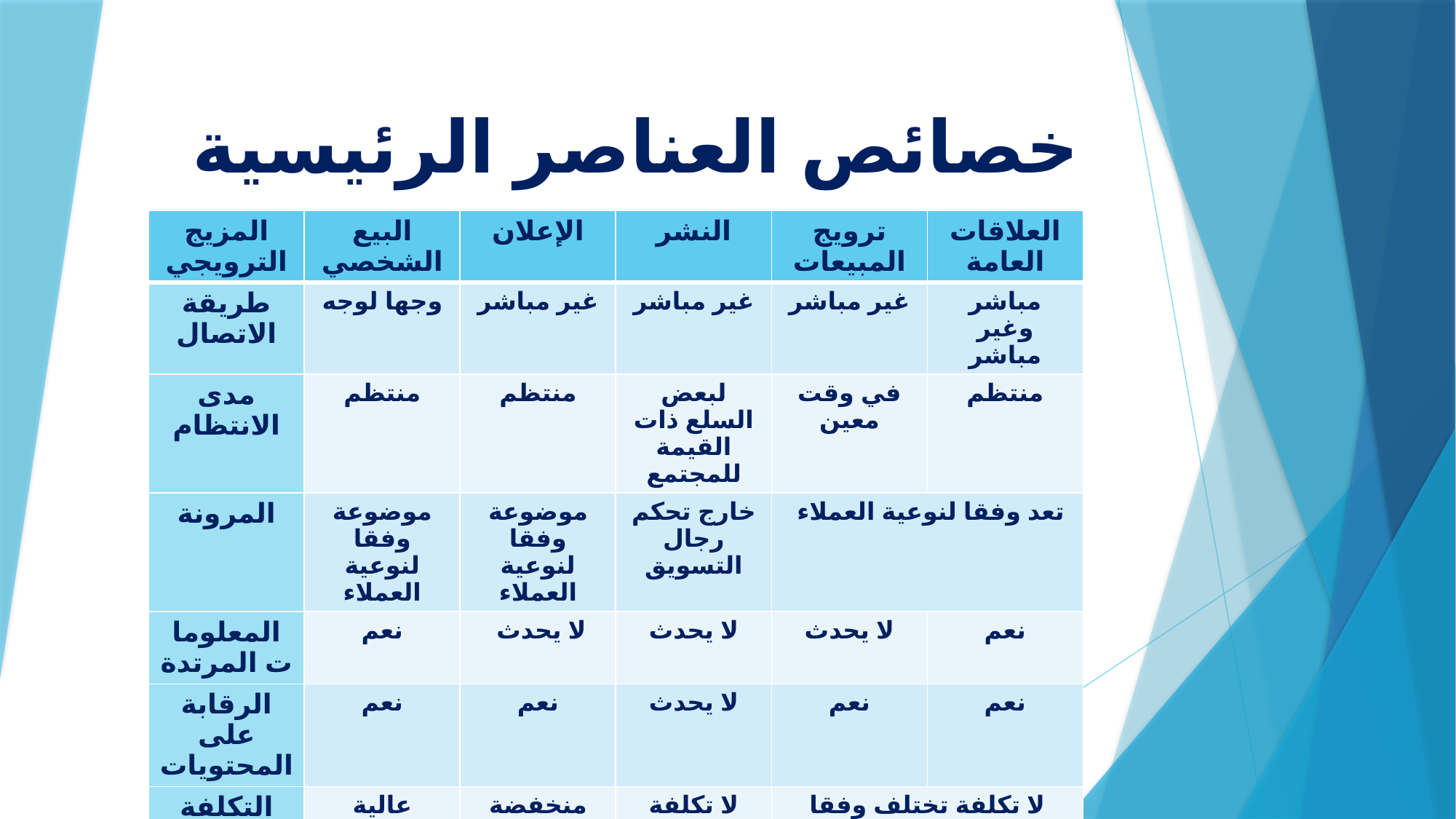

# خصائص العناصر الرئيسية
| المزيج الترويجي | البيع الشخصي | الإعلان | النشر | ترويج المبيعات | العلاقات العامة |
| --- | --- | --- | --- | --- | --- |
| طريقة الاتصال | وجها لوجه | غير مباشر | غير مباشر | غير مباشر | مباشر وغير مباشر |
| مدى الانتظام | منتظم | منتظم | لبعض السلع ذات القيمة للمجتمع | في وقت معين | منتظم |
| المرونة | موضوعة وفقا لنوعية العملاء | موضوعة وفقا لنوعية العملاء | خارج تحكم رجال التسويق | تعد وفقا لنوعية العملاء |  |
| المعلومات المرتدة | نعم | لا يحدث | لا يحدث | لا يحدث | نعم |
| الرقابة على المحتويات | نعم | نعم | لا يحدث | نعم | نعم |
| التكلفة للشخص | عالية | منخفضة | لا تكلفة | لا تكلفة تختلف وفقا لنوعية العملاء |  |